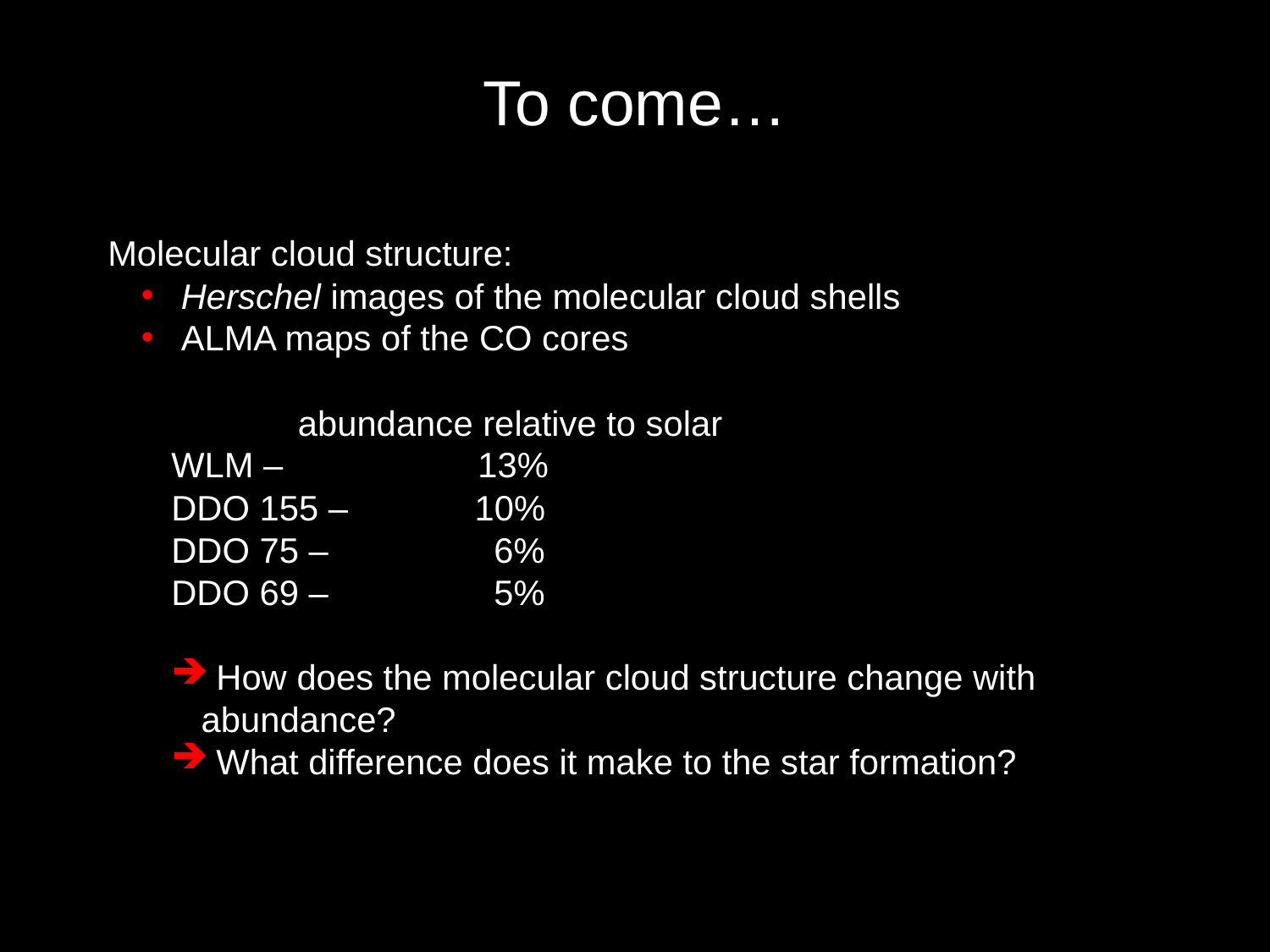

# To come…
Molecular cloud structure:
 Herschel images of the molecular cloud shells
 ALMA maps of the CO cores

             abundance relative to solar
WLM –                    13%
DDO 155 –             10%
DDO 75 –                 6%
DDO 69 –                 5%

 How does the molecular cloud structure change with abundance?
 What difference does it make to the star formation?